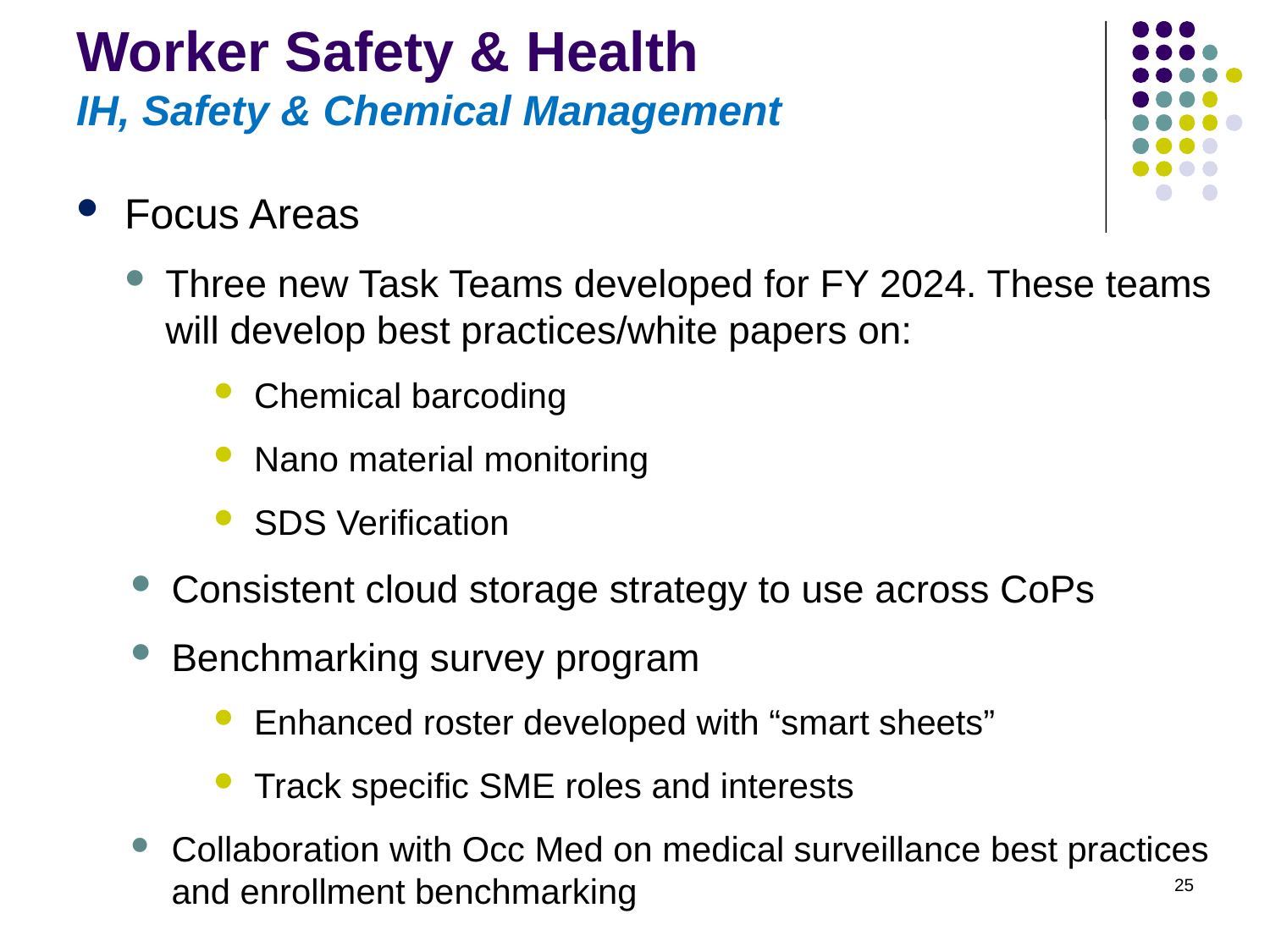

# Worker Safety & Health IH, Safety & Chemical Management
Focus Areas
Three new Task Teams developed for FY 2024. These teams will develop best practices/white papers on:
Chemical barcoding
Nano material monitoring
SDS Verification
Consistent cloud storage strategy to use across CoPs
Benchmarking survey program
Enhanced roster developed with “smart sheets”
Track specific SME roles and interests
Collaboration with Occ Med on medical surveillance best practices and enrollment benchmarking

25